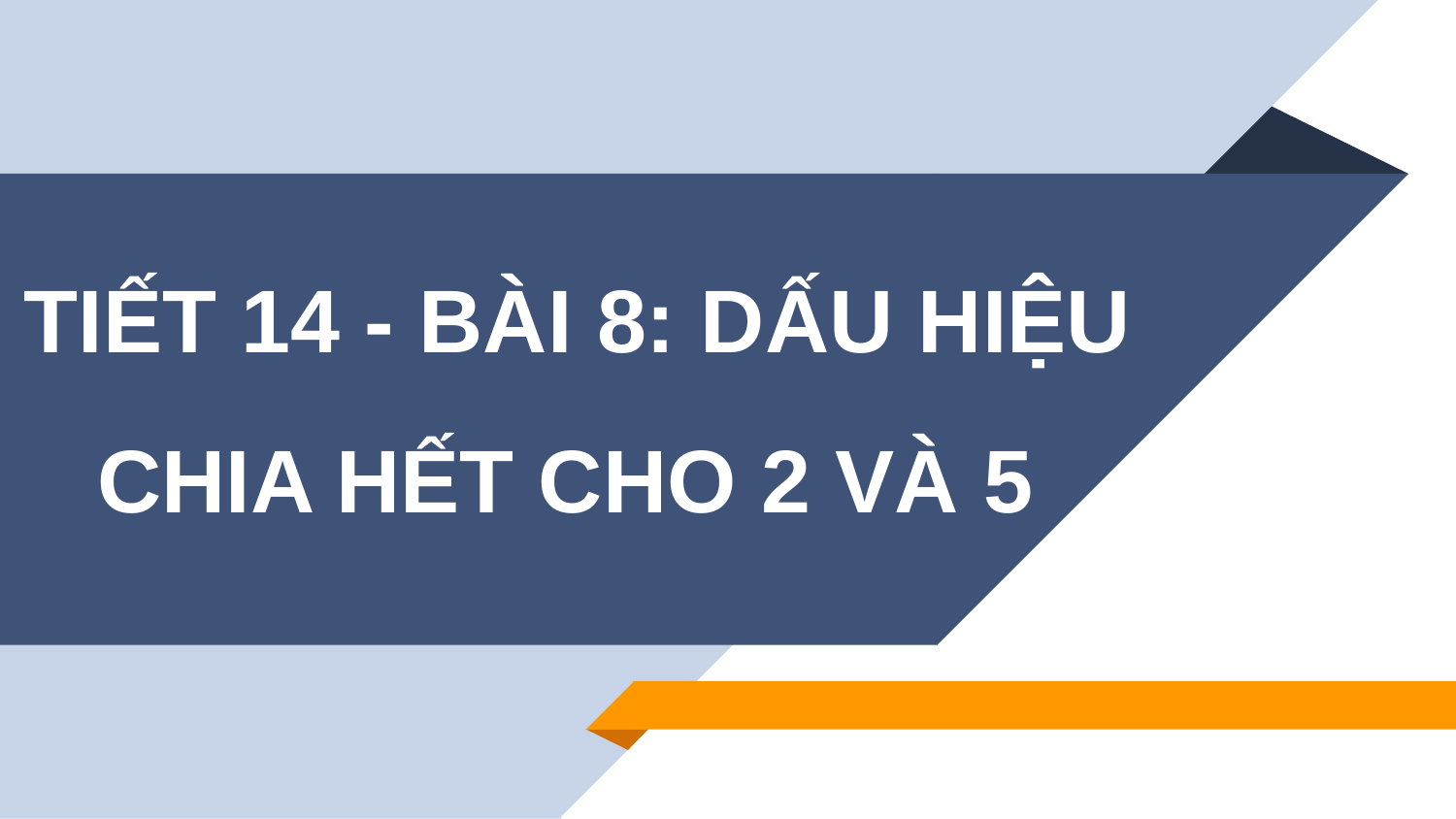

TIẾT 14 - BÀI 8: DẤU HIỆU CHIA HẾT CHO 2 VÀ 5